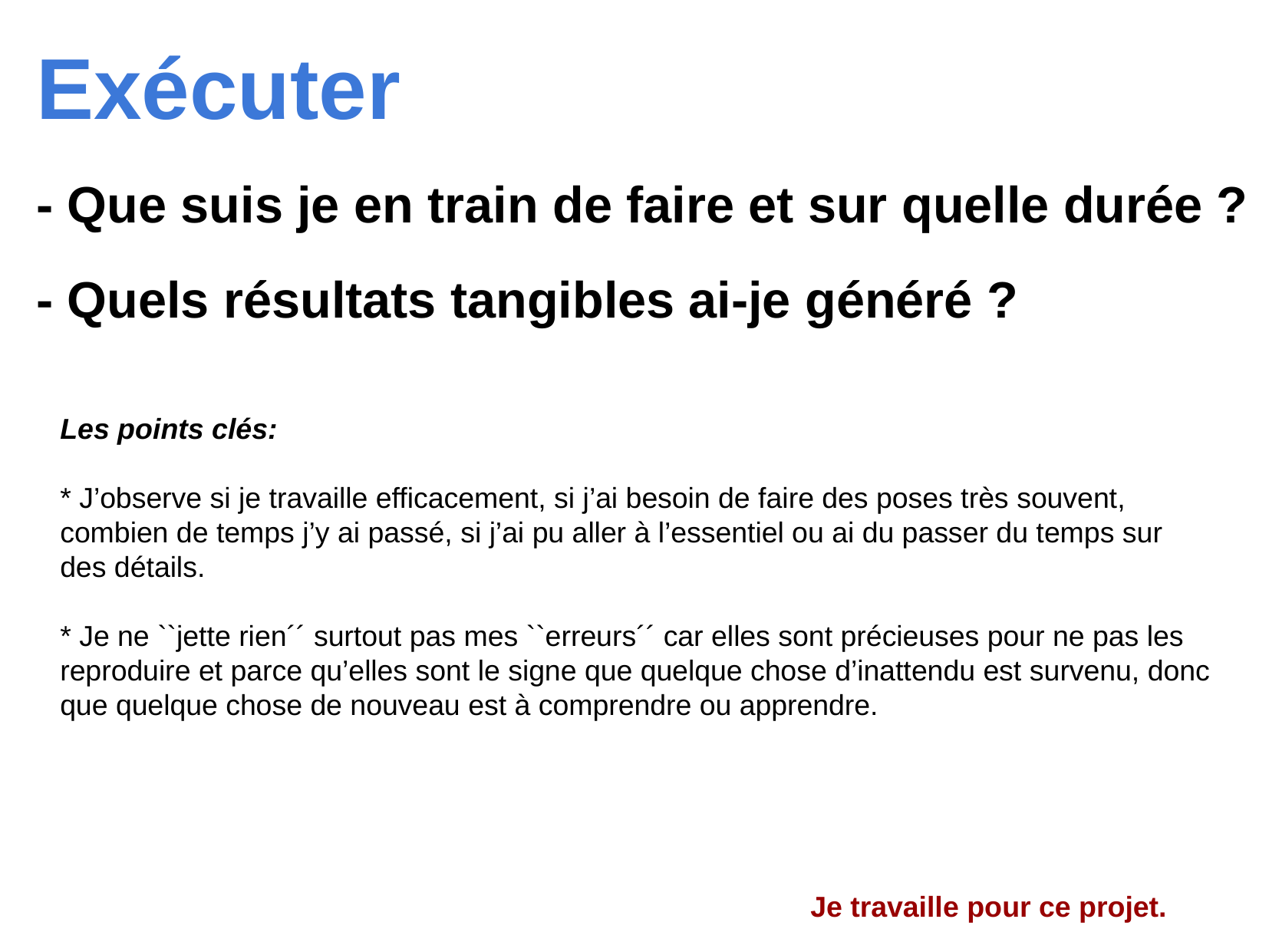

Exécuter

- Que suis je en train de faire et sur quelle durée ?

- Quels résultats tangibles ai-je généré ?
Les points clés:

* J’observe si je travaille efficacement, si j’ai besoin de faire des poses très souvent, combien de temps j’y ai passé, si j’ai pu aller à l’essentiel ou ai du passer du temps sur des détails.

* Je ne ``jette rien´´ surtout pas mes ``erreurs´´ car elles sont précieuses pour ne pas les reproduire et parce qu’elles sont le signe que quelque chose d’inattendu est survenu, donc que quelque chose de nouveau est à comprendre ou apprendre.

Je travaille pour ce projet.